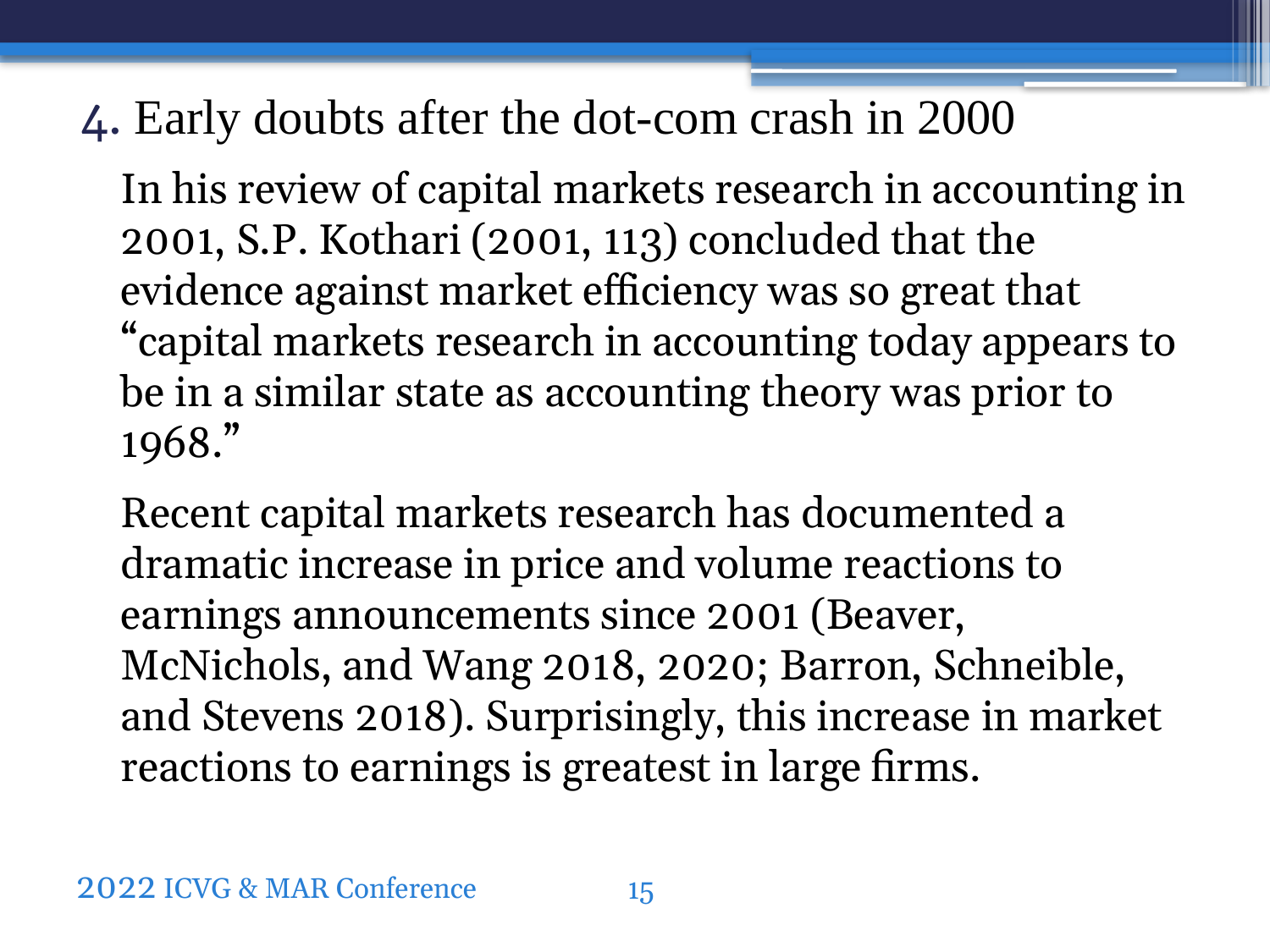

4. Early doubts after the dot-com crash in 2000
In his review of capital markets research in accounting in 2001, S.P. Kothari (2001, 113) concluded that the evidence against market efficiency was so great that “capital markets research in accounting today appears to be in a similar state as accounting theory was prior to 1968.”
Recent capital markets research has documented a dramatic increase in price and volume reactions to earnings announcements since 2001 (Beaver, McNichols, and Wang 2018, 2020; Barron, Schneible, and Stevens 2018). Surprisingly, this increase in market reactions to earnings is greatest in large firms.
2022 ICVG & MAR Conference
15